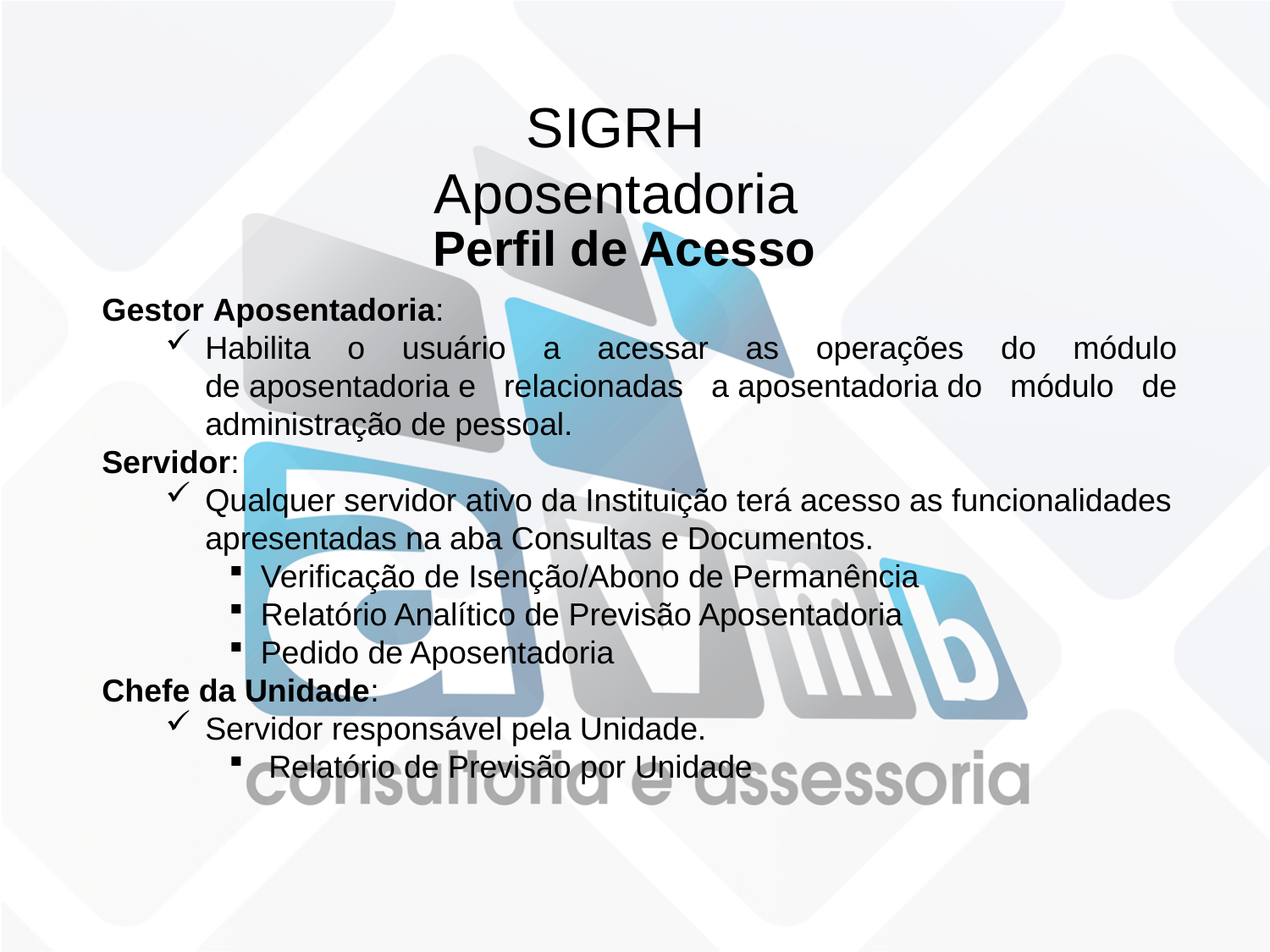

SIGRH
Aposentadoria

Perfil de Acesso
Gestor Aposentadoria:
Habilita o usuário a acessar as operações do módulo de aposentadoria e relacionadas a aposentadoria do módulo de administração de pessoal.
Servidor:
Qualquer servidor ativo da Instituição terá acesso as funcionalidades apresentadas na aba Consultas e Documentos.
Verificação de Isenção/Abono de Permanência
Relatório Analítico de Previsão Aposentadoria
Pedido de Aposentadoria
Chefe da Unidade:
Servidor responsável pela Unidade.
Relatório de Previsão por Unidade